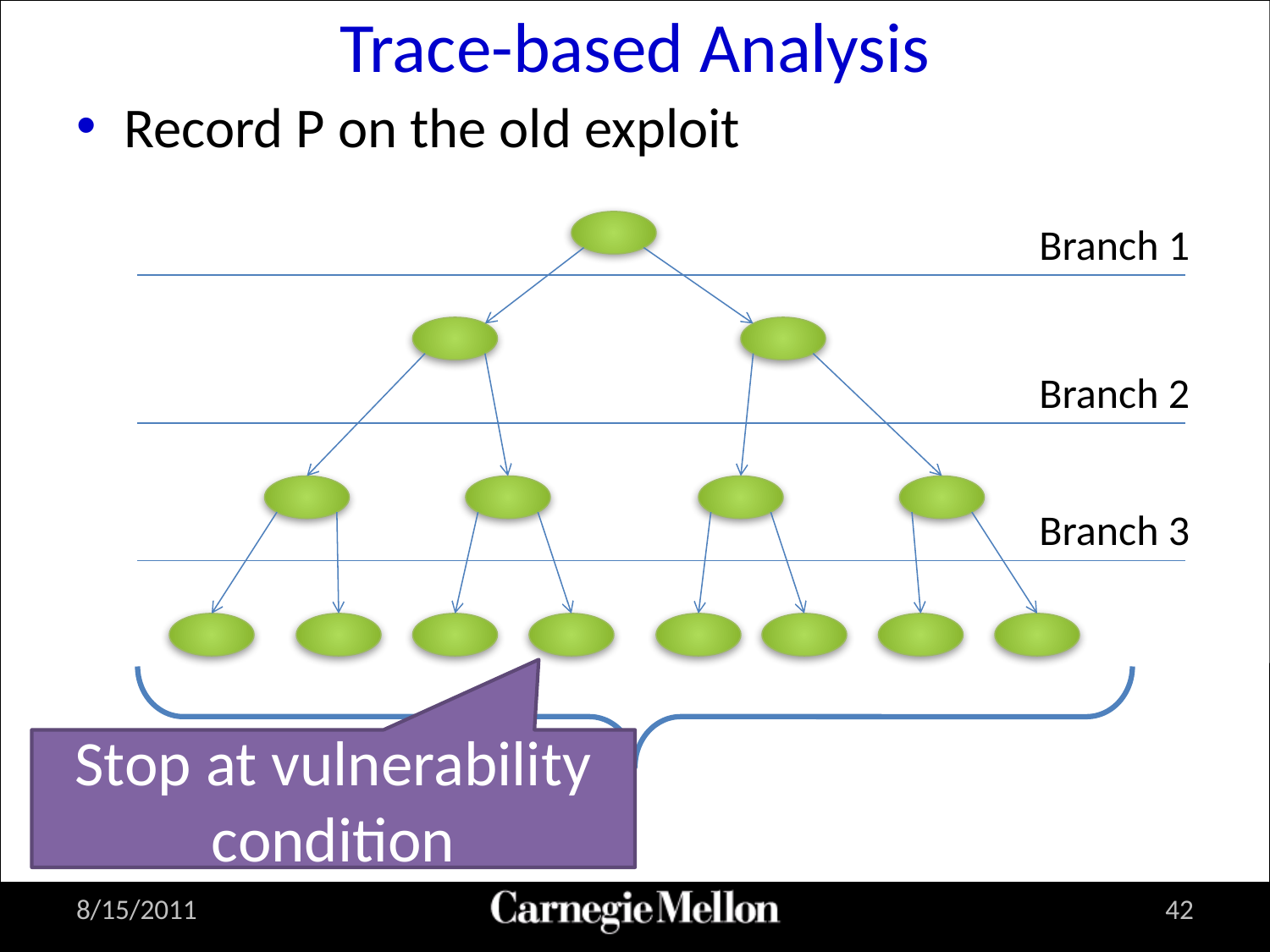

# Trace-based Analysis
Record P on the old exploit

Branch 1

Branch 2

Branch 3

Stop at vulnerability condition
8/15/2011

42